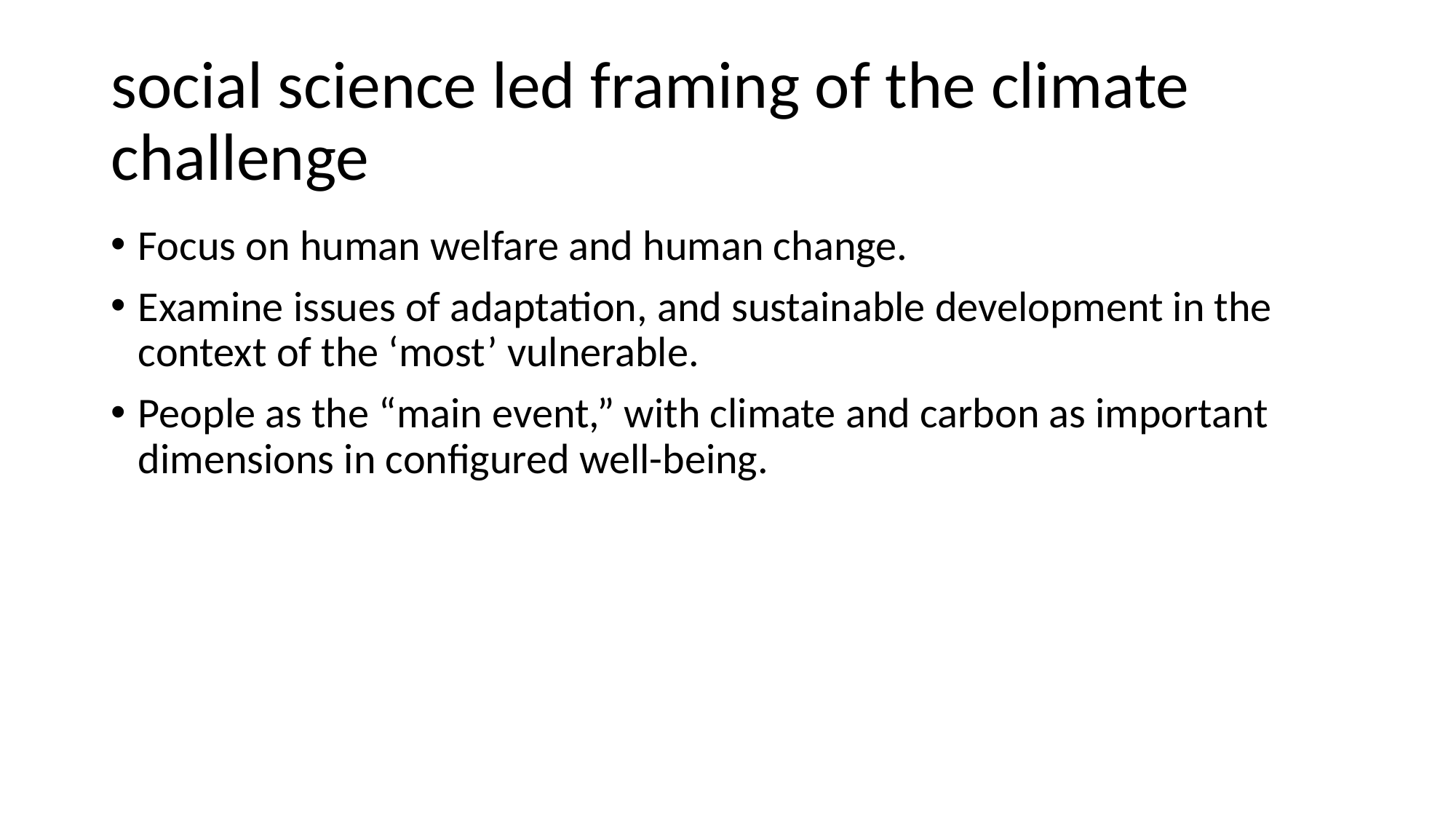

# social science led framing of the climate challenge
Focus on human welfare and human change.
Examine issues of adaptation, and sustainable development in the context of the ‘most’ vulnerable.
People as the “main event,” with climate and carbon as important dimensions in configured well-being.